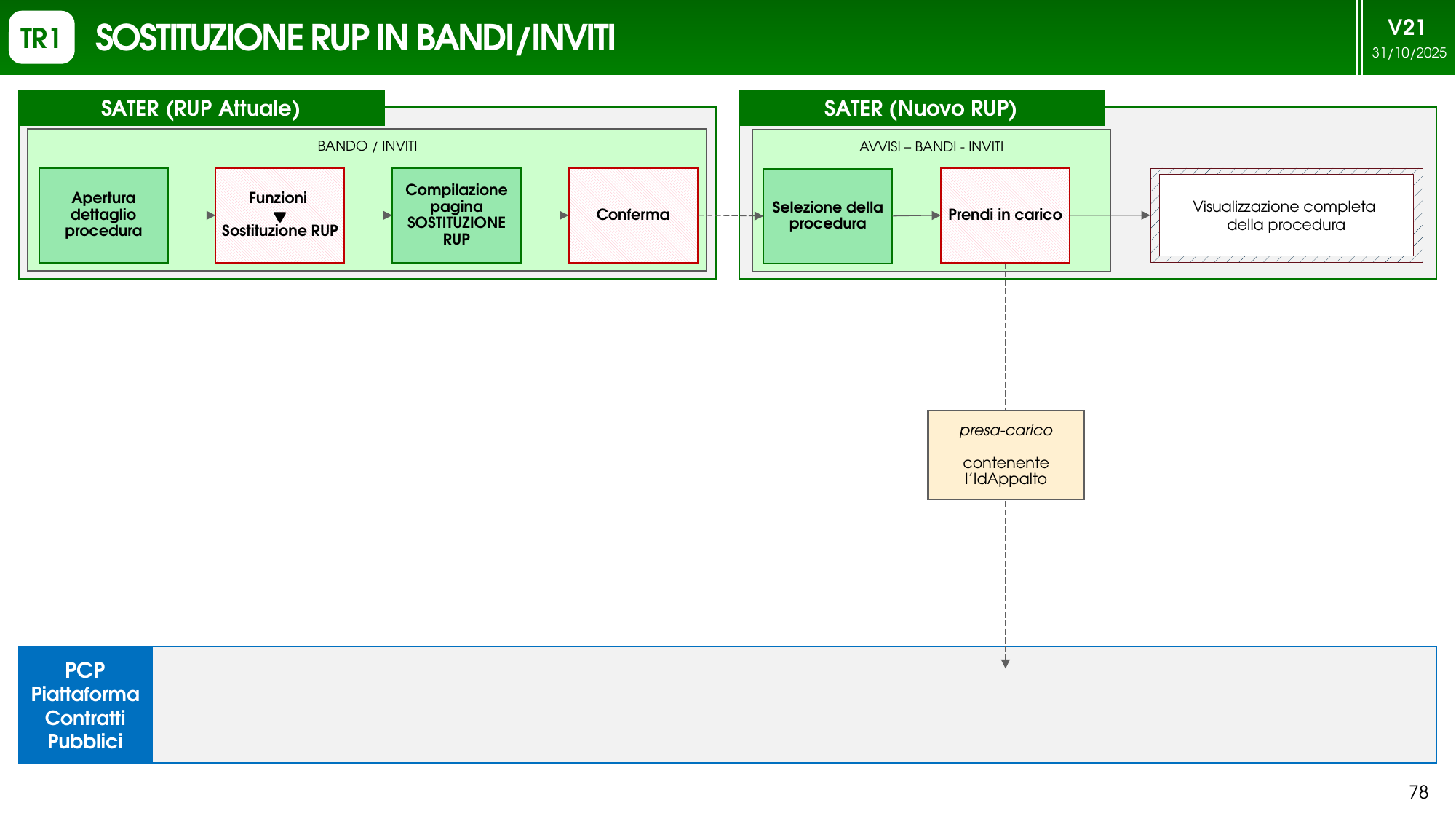

V21
31/10/2025
# SOSTITUZIONE RUP IN BANDI/INVITI
TR1
SATER (RUP Attuale)

SATER (Nuovo RUP)

BANDO / INVITI
AVVISI – BANDI - INVITI

Visualizzazione completa
della procedura
Apertura dettaglio procedura
Funzioni
▼
Sostituzione RUP
Compilazione pagina SOSTITUZIONE RUP
Conferma
Prendi in carico
Selezione della procedura
presa-carico

contenente l’IdAppalto

PCP Piattaforma Contratti Pubblici
78